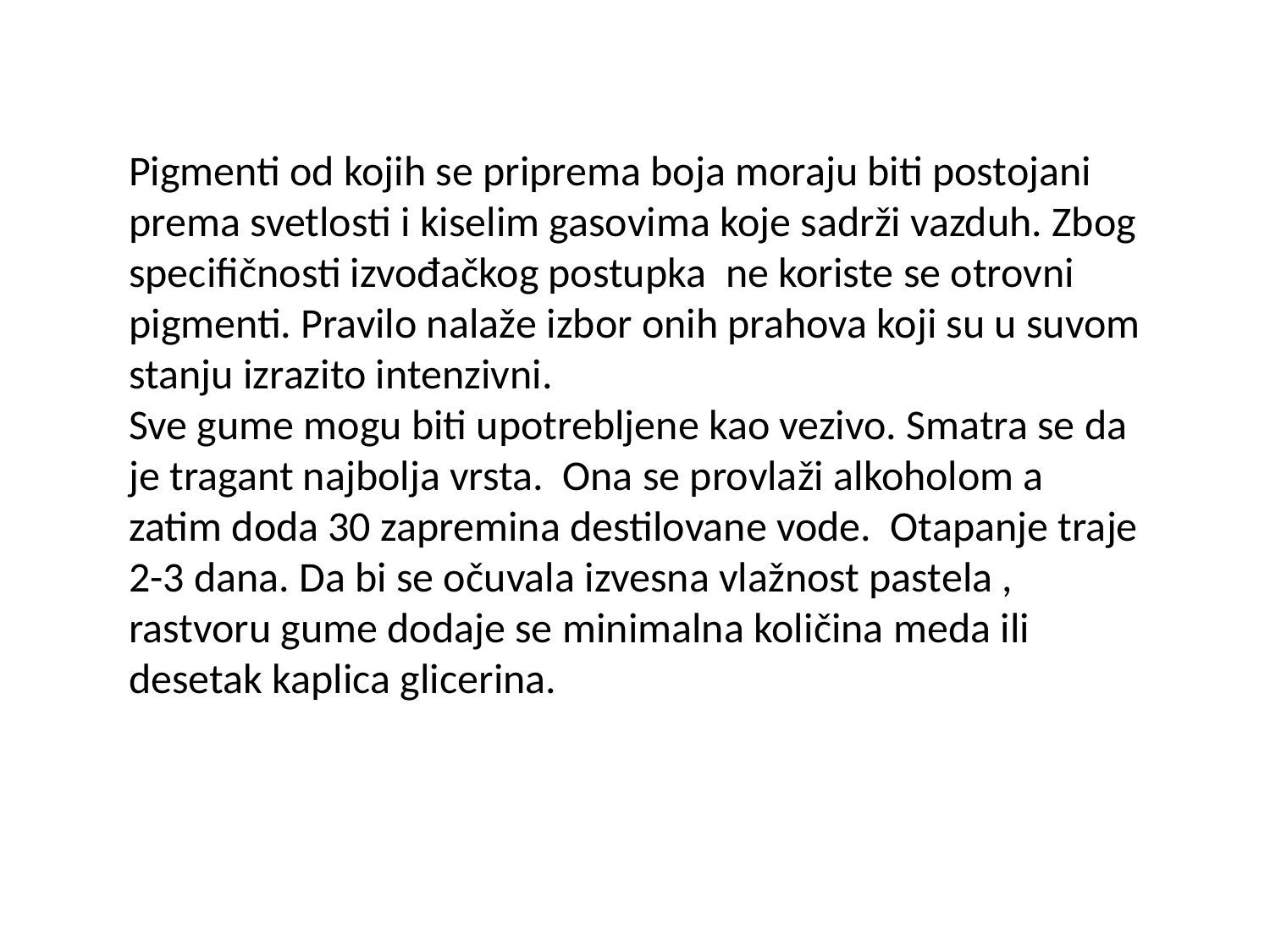

Pigmenti od kojih se priprema boja moraju biti postojani prema svetlosti i kiselim gasovima koje sadrži vazduh. Zbog specifičnosti izvođačkog postupka  ne koriste se otrovni pigmenti. Pravilo nalaže izbor onih prahova koji su u suvom stanju izrazito intenzivni.
Sve gume mogu biti upotrebljene kao vezivo. Smatra se da je tragant najbolja vrsta.  Ona se provlaži alkoholom a zatim doda 30 zapremina destilovane vode.  Otapanje traje 2-3 dana. Da bi se očuvala izvesna vlažnost pastela , rastvoru gume dodaje se minimalna količina meda ili desetak kaplica glicerina.